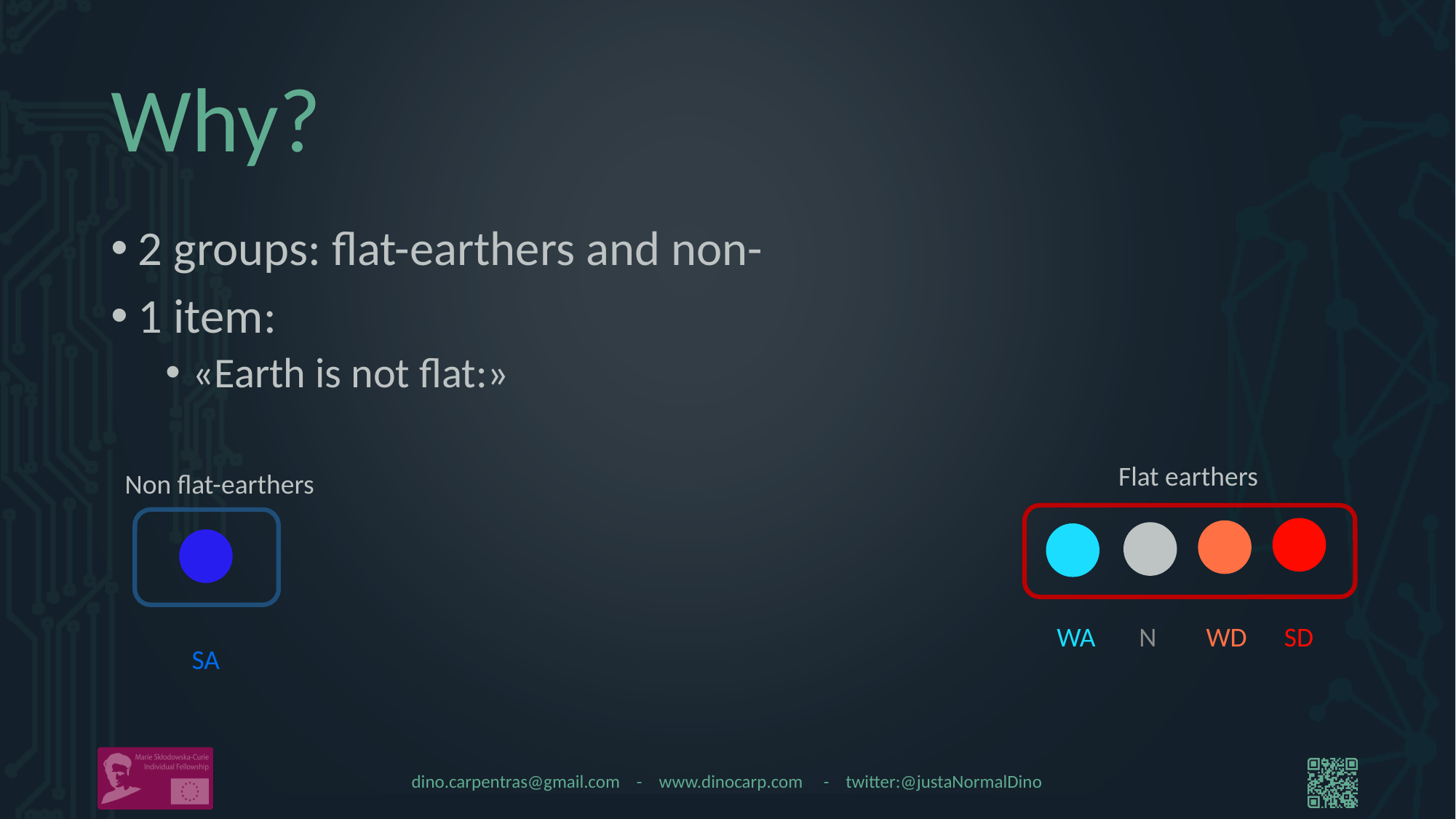

# Why?
2 groups: flat-earthers and non-
1 item:
«Earth is not flat:»

Flat earthers
Non flat-earthers

WA       N        WD      SD
SA